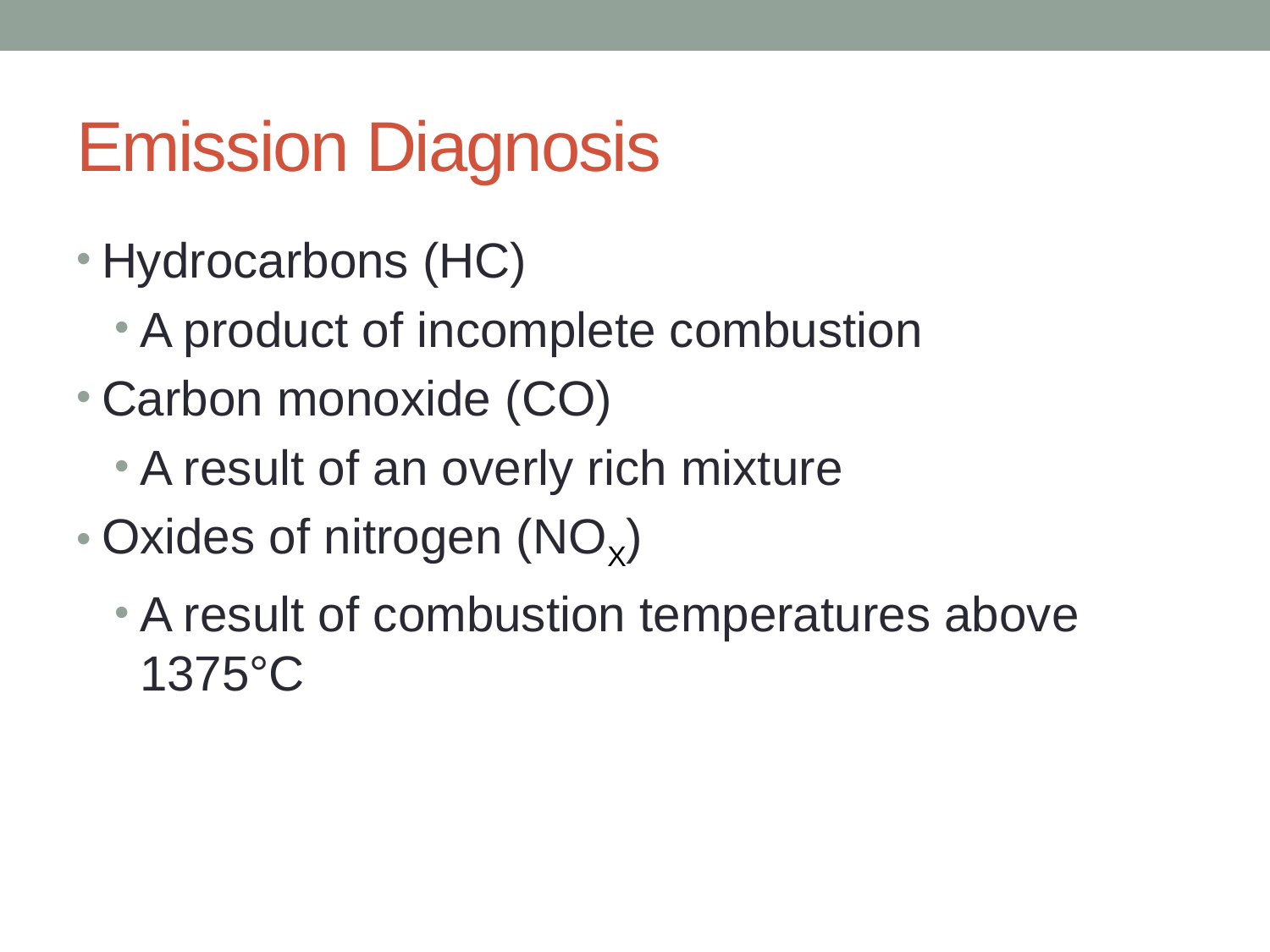

# Emission Diagnosis
Hydrocarbons (HC)
A product of incomplete combustion
Carbon monoxide (CO)
A result of an overly rich mixture
Oxides of nitrogen (NOX)
A result of combustion temperatures above 1375°C